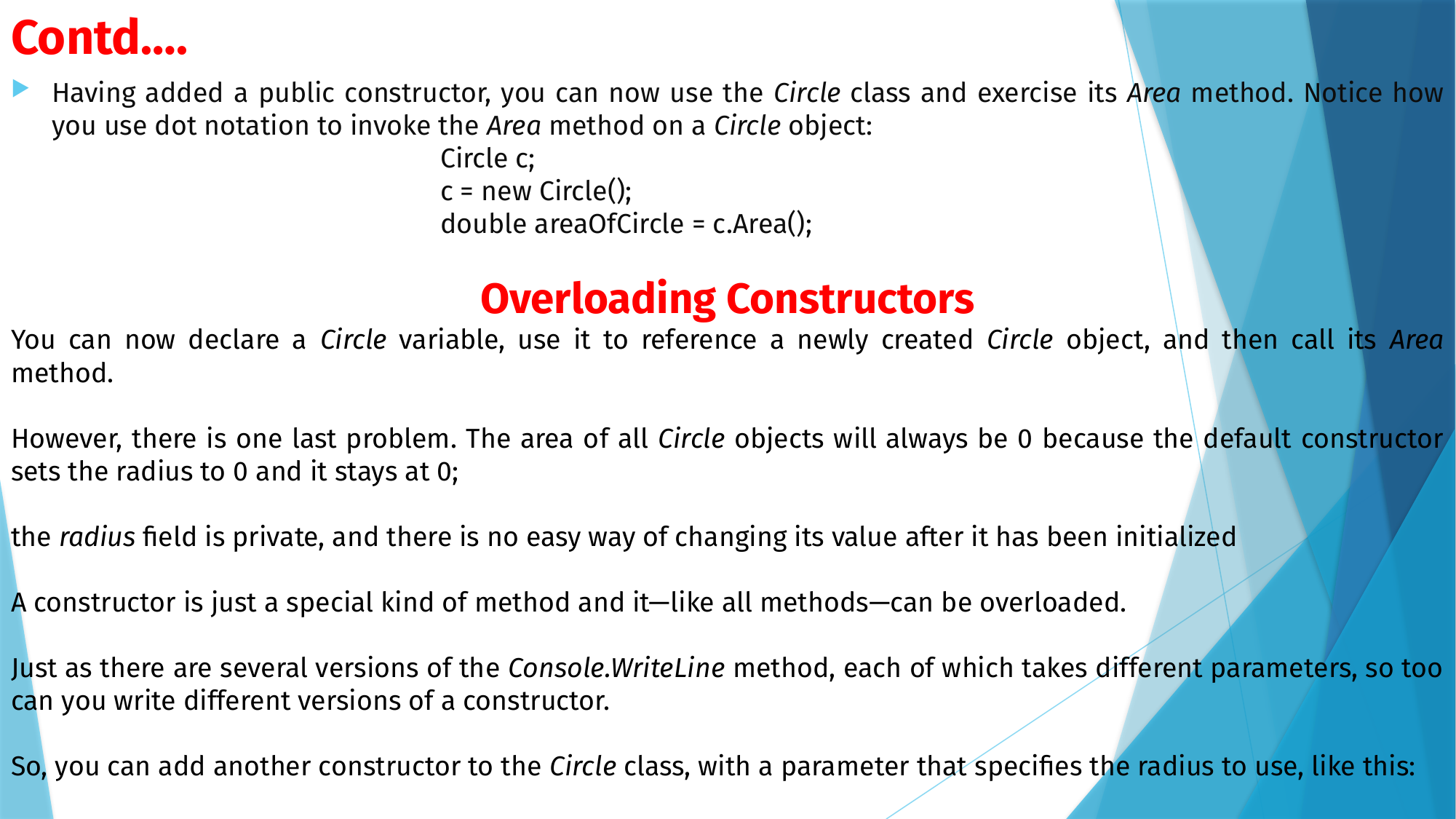

# Contd….
Having added a public constructor, you can now use the Circle class and exercise its Area method. Notice how you use dot notation to invoke the Area method on a Circle object:
                                                           Circle c;
                                                           c = new Circle();
                                                           double areaOfCircle = c.Area();

Overloading Constructors
You can now declare a Circle variable, use it to reference a newly created Circle object, and then call its Area method.

However, there is one last problem. The area of all Circle objects will always be 0 because the default constructor sets the radius to 0 and it stays at 0;

the radius field is private, and there is no easy way of changing its value after it has been initialized

A constructor is just a special kind of method and it—like all methods—can be overloaded.

Just as there are several versions of the Console.WriteLine method, each of which takes different parameters, so too can you write different versions of a constructor.

So, you can add another constructor to the Circle class, with a parameter that specifies the radius to use, like this: